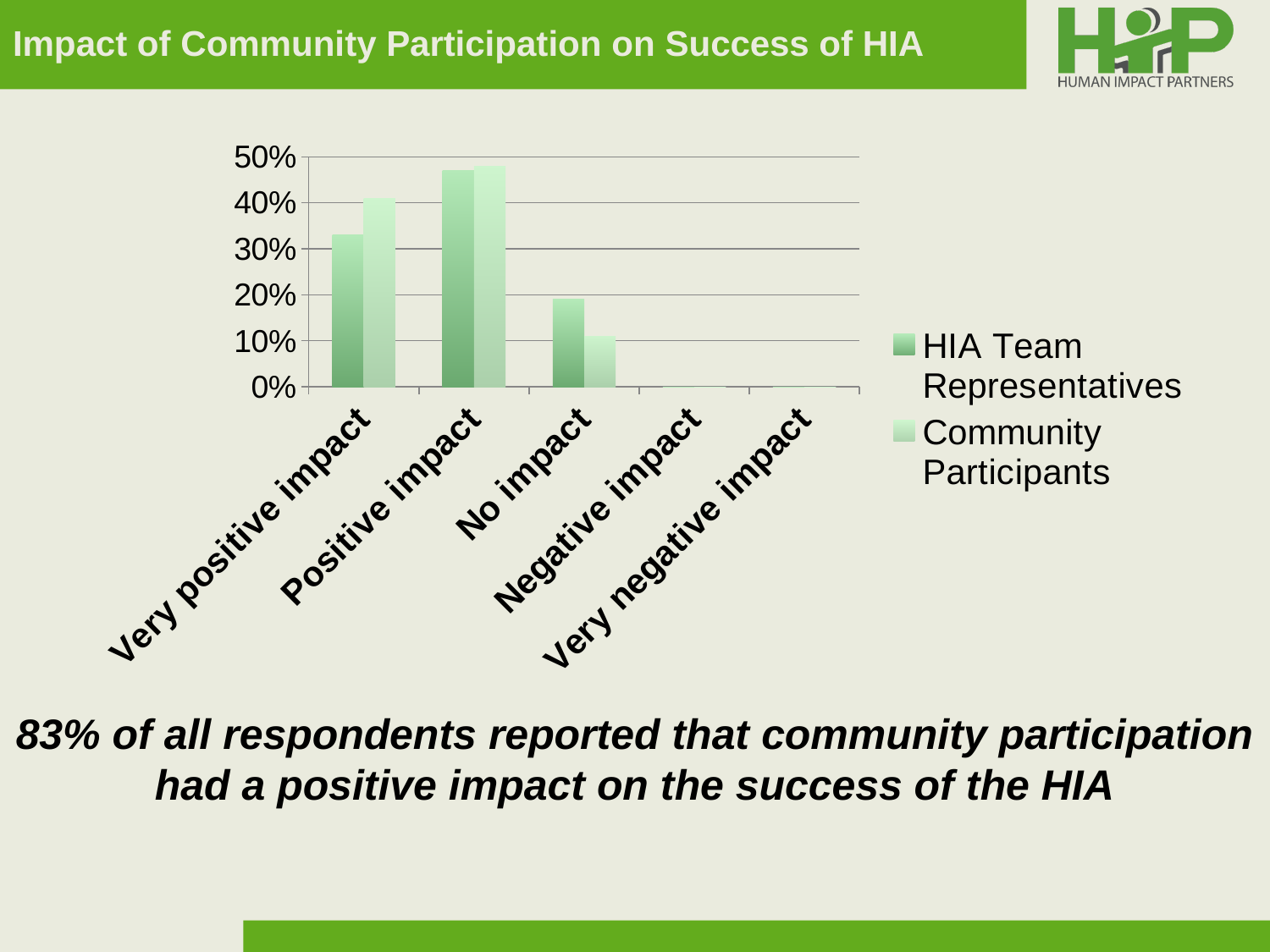

# Impact of Community Participation on Success of HIA

### Chart

| Category | HIA Team Representatives | Community Participants |
|---|---|---|
| Very positive impact | 0.33 | 0.41 |
| Positive impact | 0.47 | 0.48 |
| No impact | 0.19 | 0.11 |
| Negative impact | 0.0 | 0.0 |
| Very negative impact | 0.0 | 0.0 |
83% of all respondents reported that community participation had a positive impact on the success of the HIA